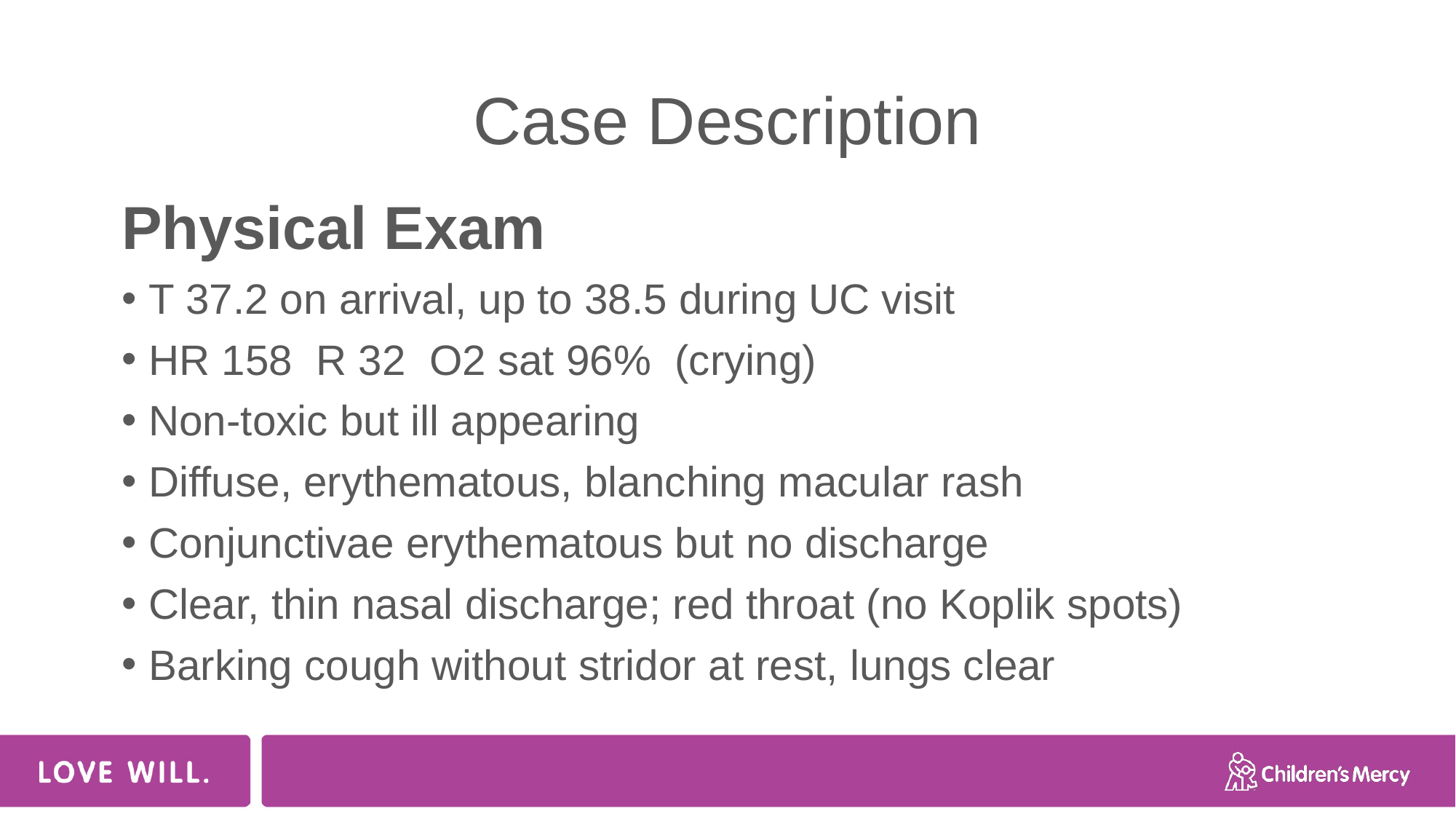

# Case Description
Physical Exam
T 37.2 on arrival, up to 38.5 during UC visit
HR 158  R 32  O2 sat 96%  (crying)
Non-toxic but ill appearing
Diffuse, erythematous, blanching macular rash
Conjunctivae erythematous but no discharge
Clear, thin nasal discharge; red throat (no Koplik spots)
Barking cough without stridor at rest, lungs clear